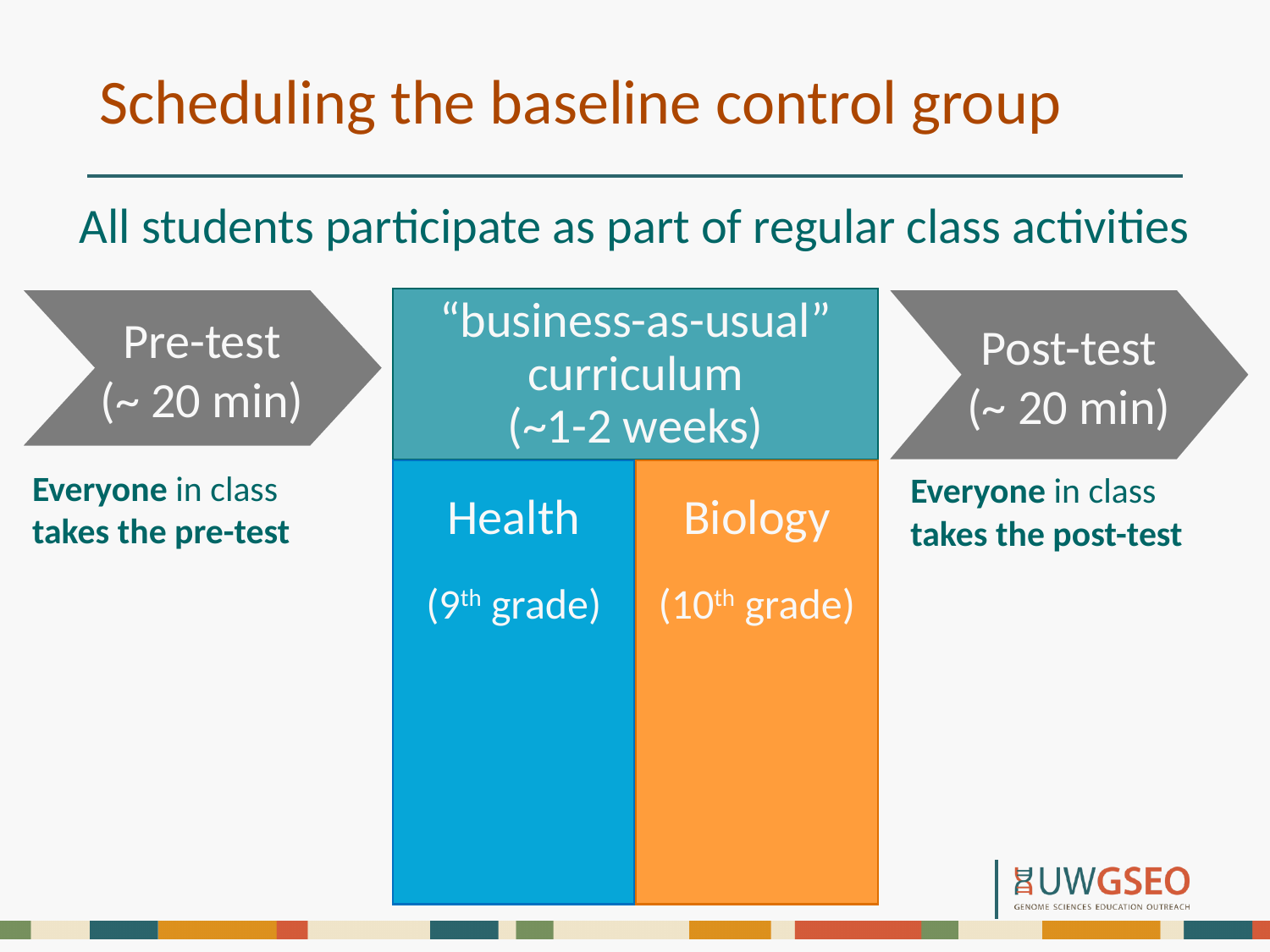

# Scheduling the baseline control group
All students participate as part of regular class activities
“business-as-usual” curriculum
(~1-2 weeks)
Health
(9th grade)
Biology
(10th grade)
Pre-test
(~ 20 min)
Everyone in class takes the pre-test
Post-test
(~ 20 min)
Everyone in class takes the post-test